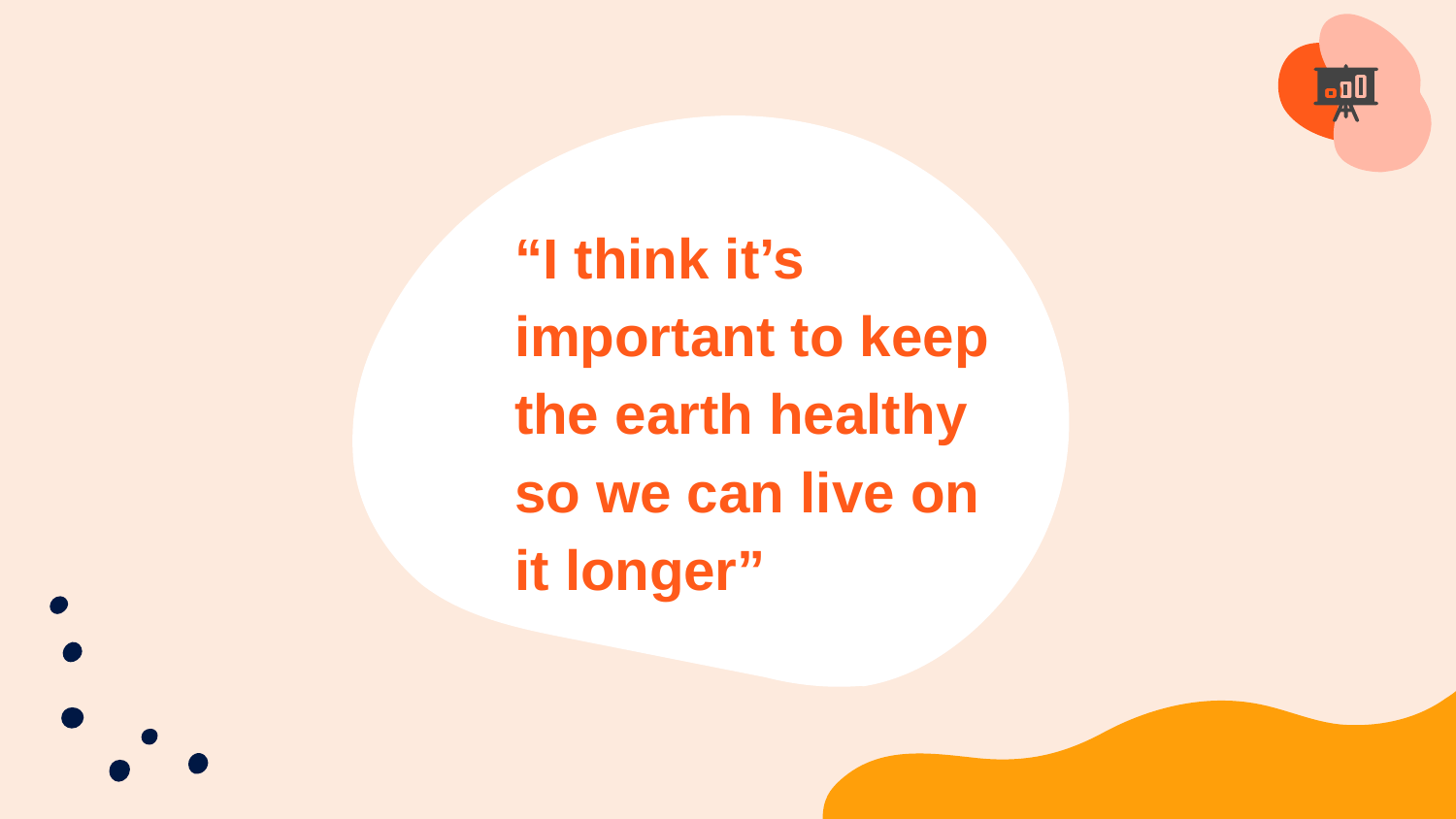

“I think it’s important to keep the earth healthy so we can live on it longer”